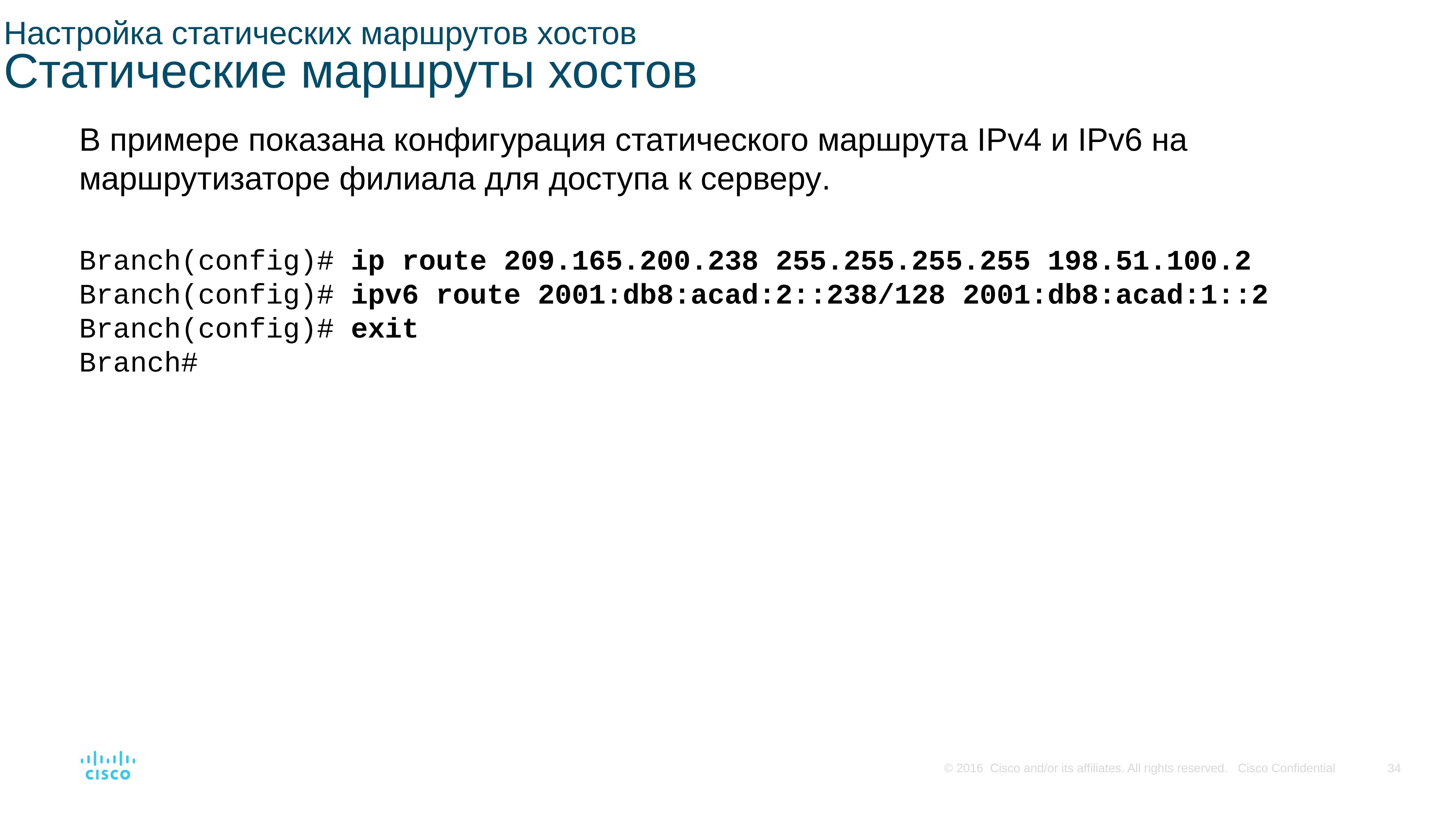

# Настройка статических маршрутов хостов Статические маршруты хостов
В примере показана конфигурация статического маршрута IPv4 и IPv6 на маршрутизаторе филиала для доступа к серверу.

Branch(config)# ip route 209.165.200.238 255.255.255.255 198.51.100.2
Branch(config)# ipv6 route 2001:db8:acad:2::238/128 2001:db8:acad:1::2
Branch(config)# exit
Branch#